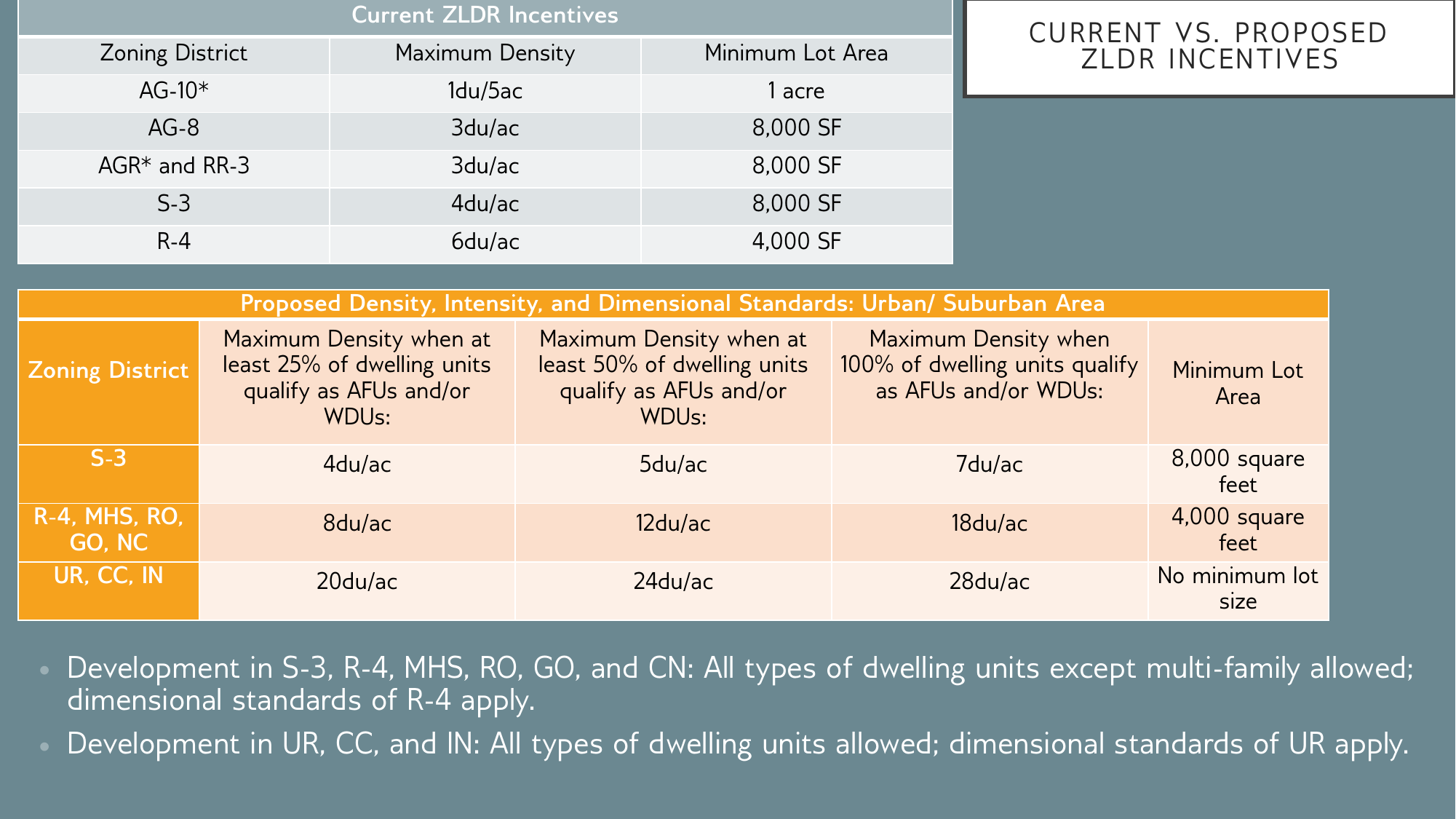

| Current ZLDR Incentives |  |  |
| --- | --- | --- |
| Zoning District | Maximum Density | Minimum Lot Area |
| AG-10\* | 1du/5ac | 1 acre |
| AG-8 | 3du/ac | 8,000 SF |
| AGR\* and RR-3 | 3du/ac | 8,000 SF |
| S-3 | 4du/ac | 8,000 SF |
| R-4 | 6du/ac | 4,000 SF |
Current Vs. proposed zldr incentives
| Proposed Density, Intensity, and Dimensional Standards: Urban/ Suburban Area |  |  |  |  |
| --- | --- | --- | --- | --- |
| Zoning District | Maximum Density when at least 25% of dwelling units qualify as AFUs and/or WDUs: | Maximum Density when at least 50% of dwelling units qualify as AFUs and/or WDUs: | Maximum Density when 100% of dwelling units qualify as AFUs and/or WDUs: | Minimum Lot Area |
| S-3 | 4du/ac | 5du/ac | 7du/ac | 8,000 square feet |
| R-4, MHS, RO, GO, NC | 8du/ac | 12du/ac | 18du/ac | 4,000 square feet |
| UR, CC, IN | 20du/ac | 24du/ac | 28du/ac | No minimum lot size |
Development in S-3, R-4, MHS, RO, GO, and CN: All types of dwelling units except multi-family allowed; dimensional standards of R-4 apply.
Development in UR, CC, and IN: All types of dwelling units allowed; dimensional standards of UR apply.